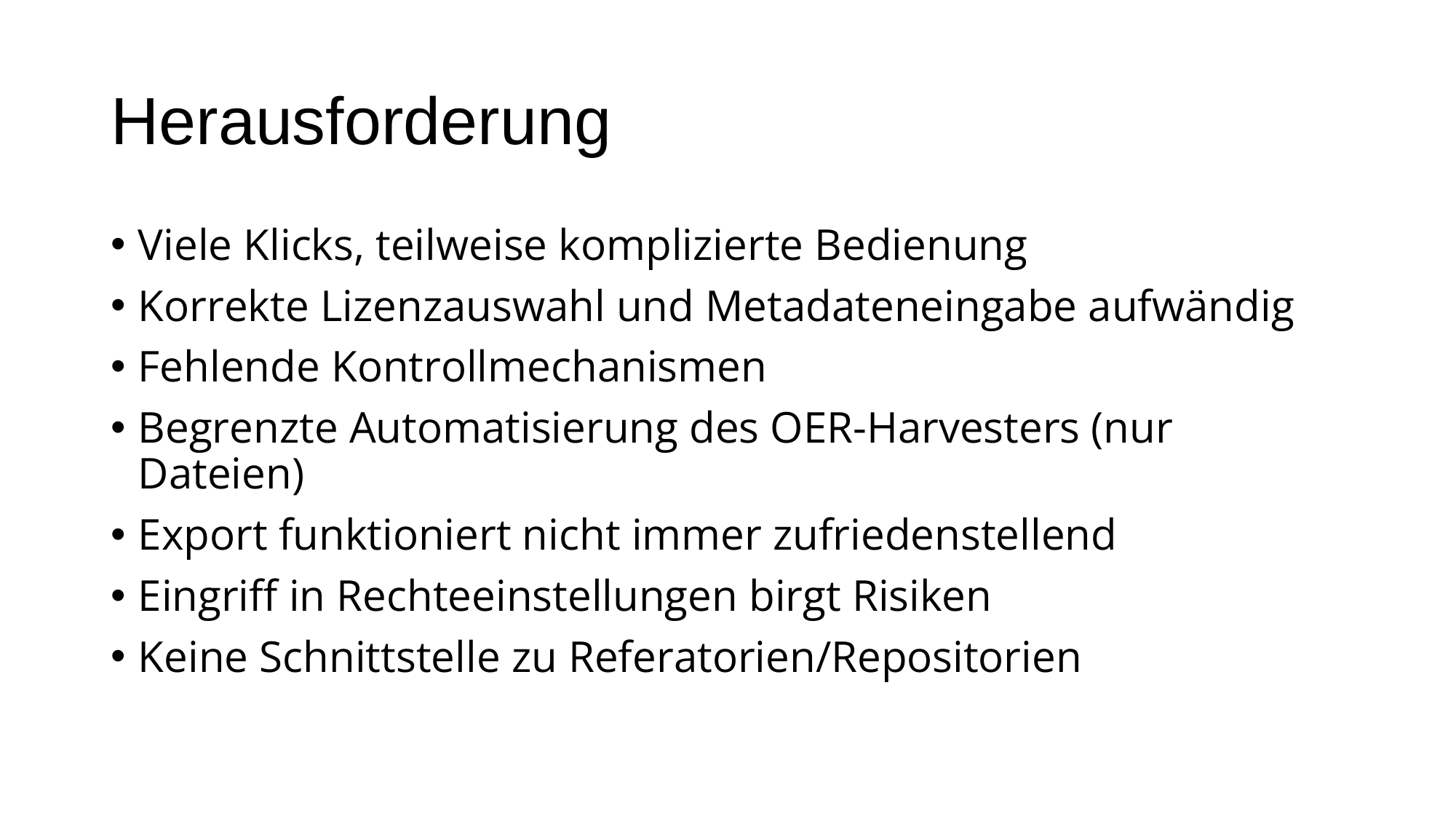

# Herausforderung
Viele Klicks, teilweise komplizierte Bedienung
Korrekte Lizenzauswahl und Metadateneingabe aufwändig
Fehlende Kontrollmechanismen
Begrenzte Automatisierung des OER-Harvesters (nur Dateien)
Export funktioniert nicht immer zufriedenstellend
Eingriff in Rechteeinstellungen birgt Risiken
Keine Schnittstelle zu Referatorien/Repositorien